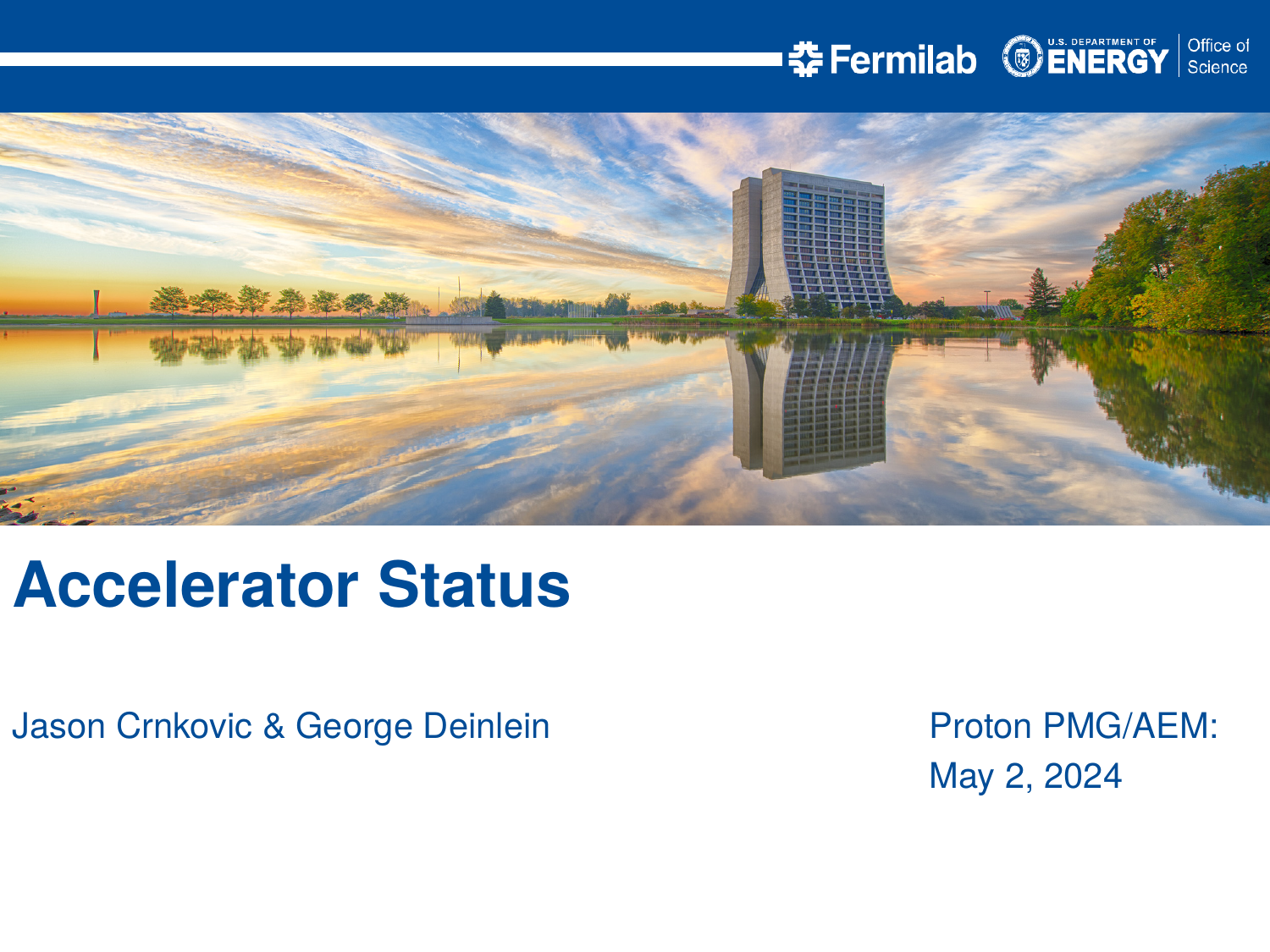

Accelerator Status
Jason Crnkovic & George Deinlein
Proton PMG/AEM:
May 2, 2024